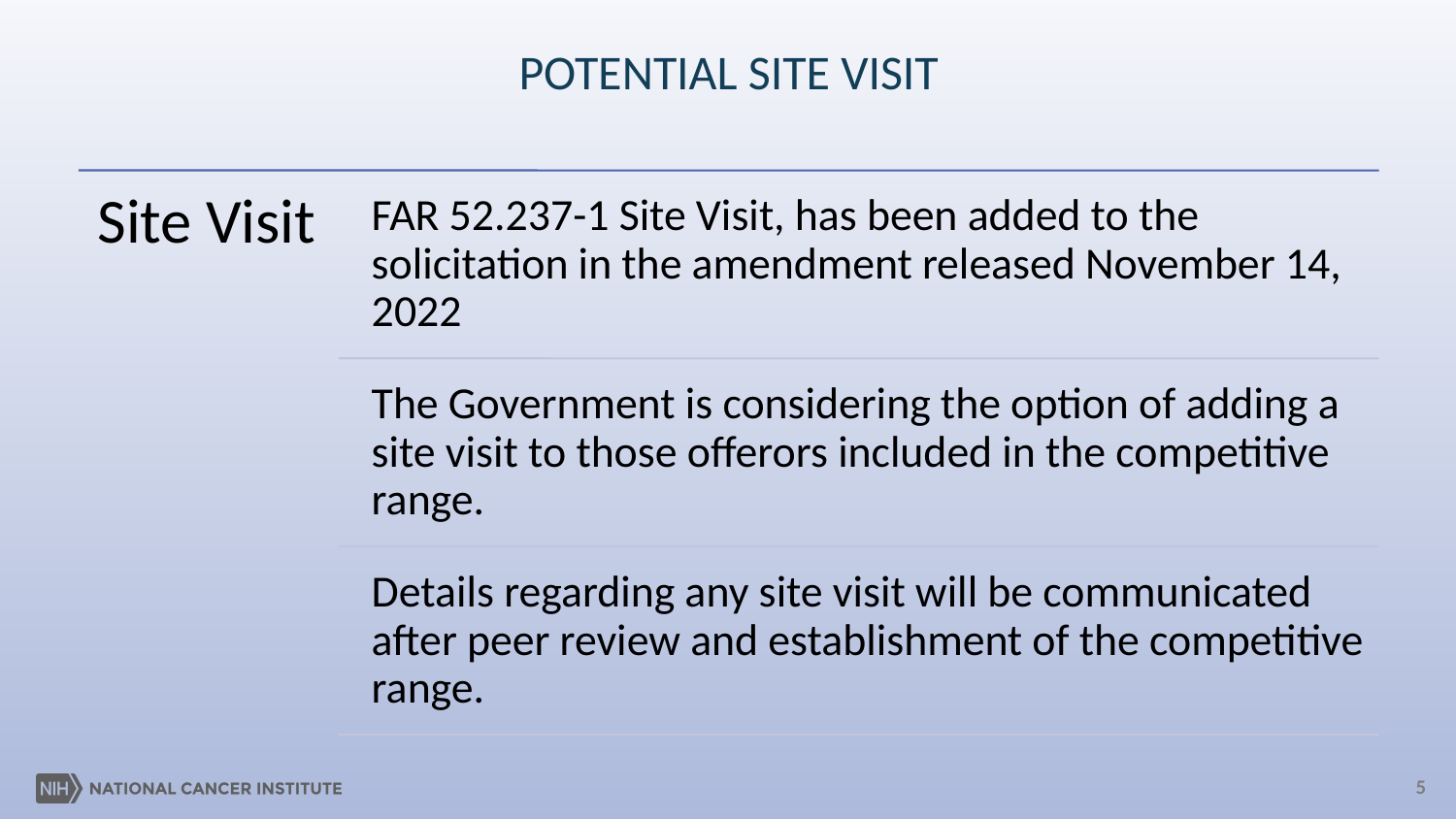

# POTENTIAL SITE VISIT
Site Visit
FAR 52.237-1 Site Visit, has been added to the solicitation in the amendment released November 14, 2022
The Government is considering the option of adding a site visit to those offerors included in the competitive range.
Details regarding any site visit will be communicated after peer review and establishment of the competitive range.